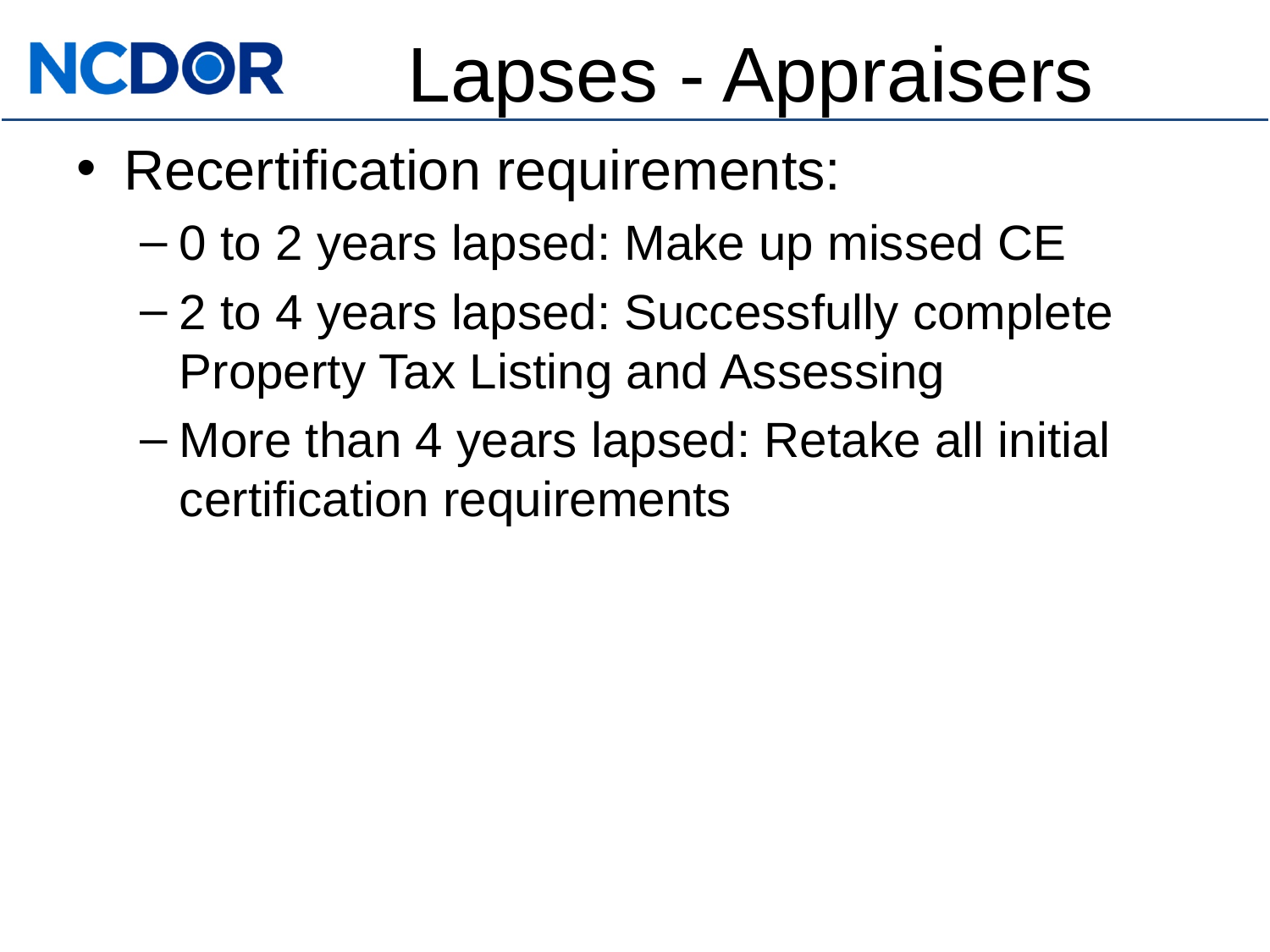

# Lapses - Appraisers
Recertification requirements:
0 to 2 years lapsed: Make up missed CE
2 to 4 years lapsed: Successfully complete Property Tax Listing and Assessing
More than 4 years lapsed: Retake all initial certification requirements